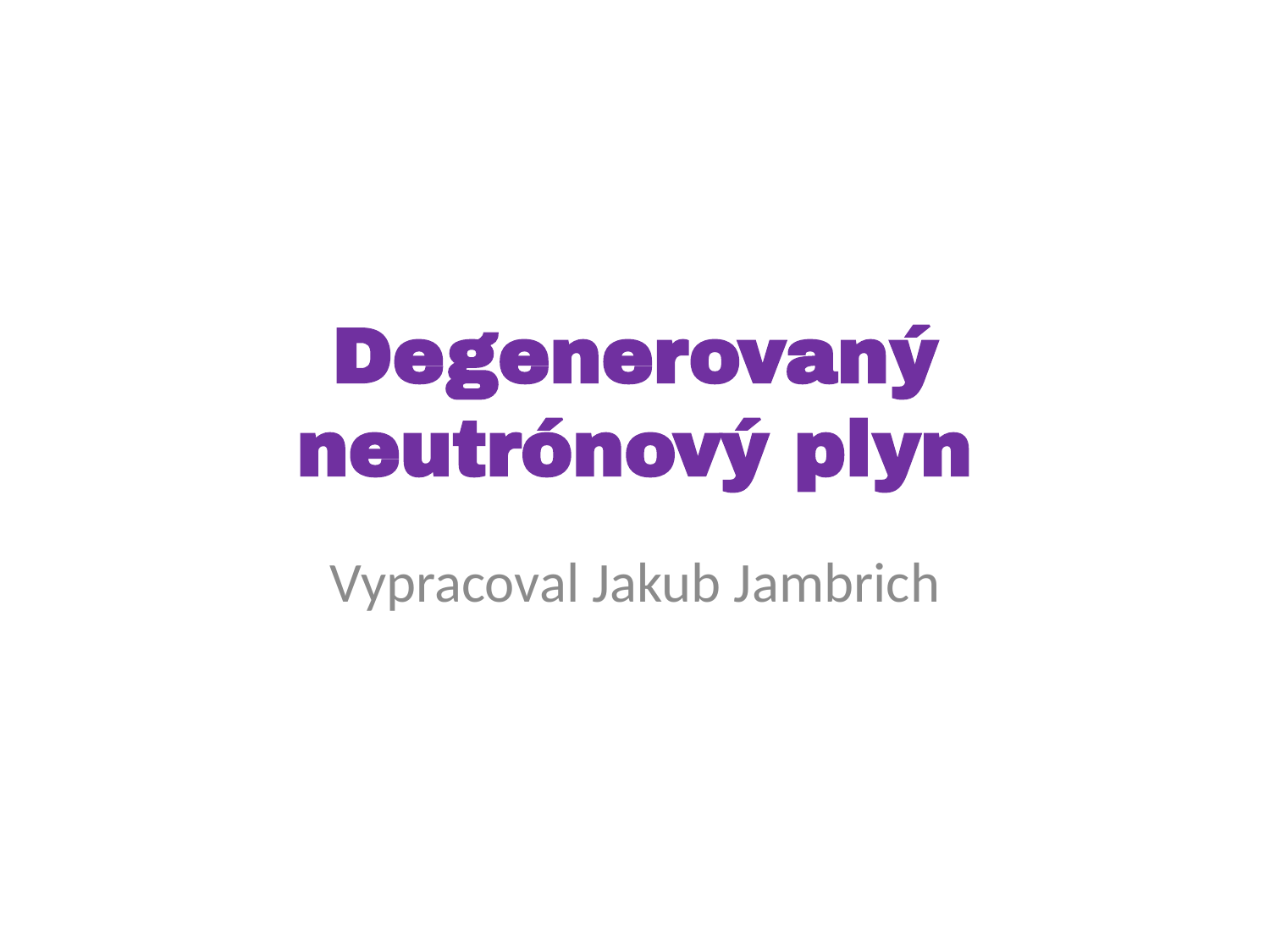

# Degenerovaný neutrónový plyn
Vypracoval Jakub Jambrich